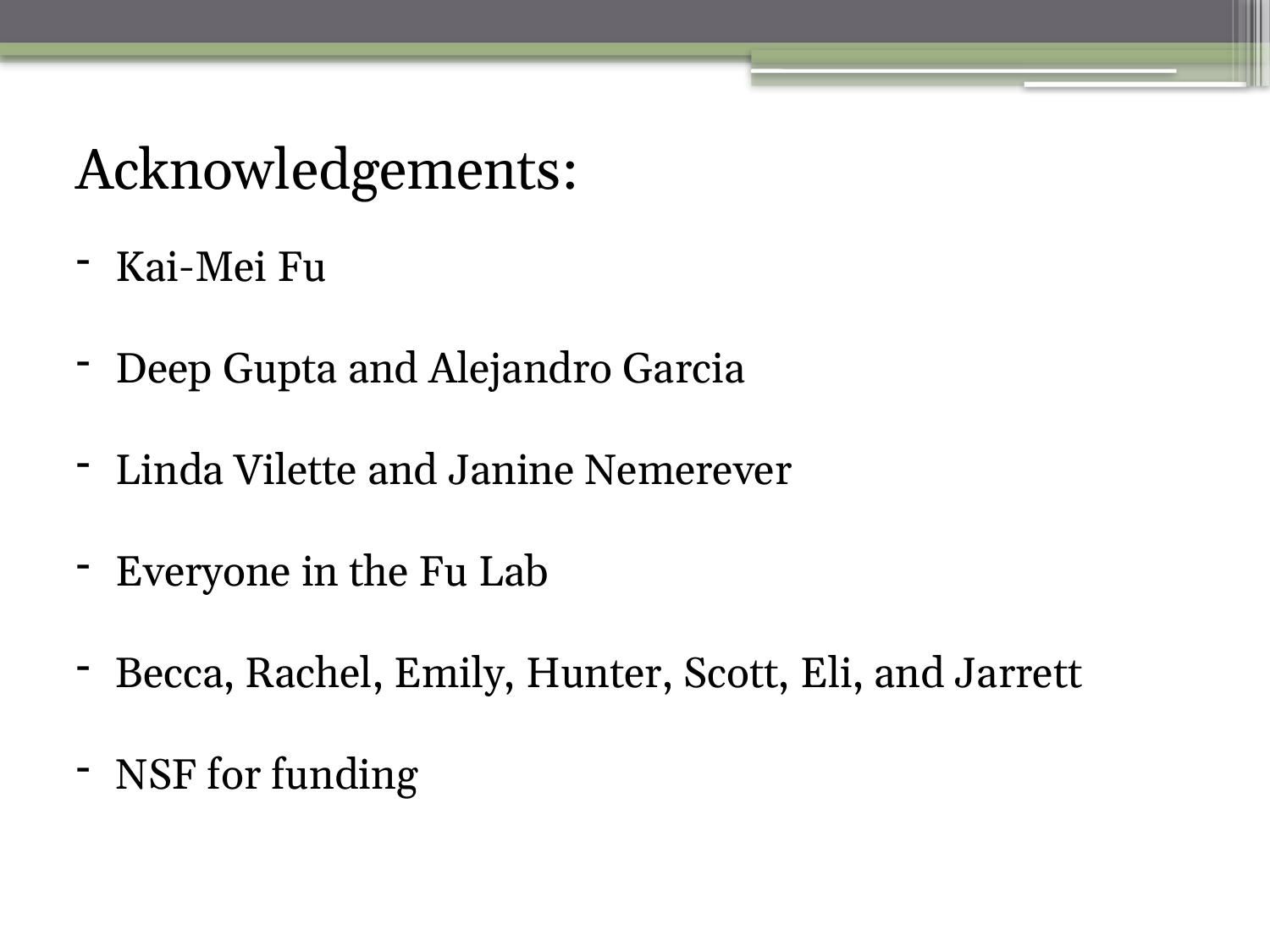

Acknowledgements:

Kai-Mei Fu

Deep Gupta and Alejandro Garcia

Linda Vilette and Janine Nemerever

Everyone in the Fu Lab

Becca, Rachel, Emily, Hunter, Scott, Eli, and Jarrett

NSF for funding